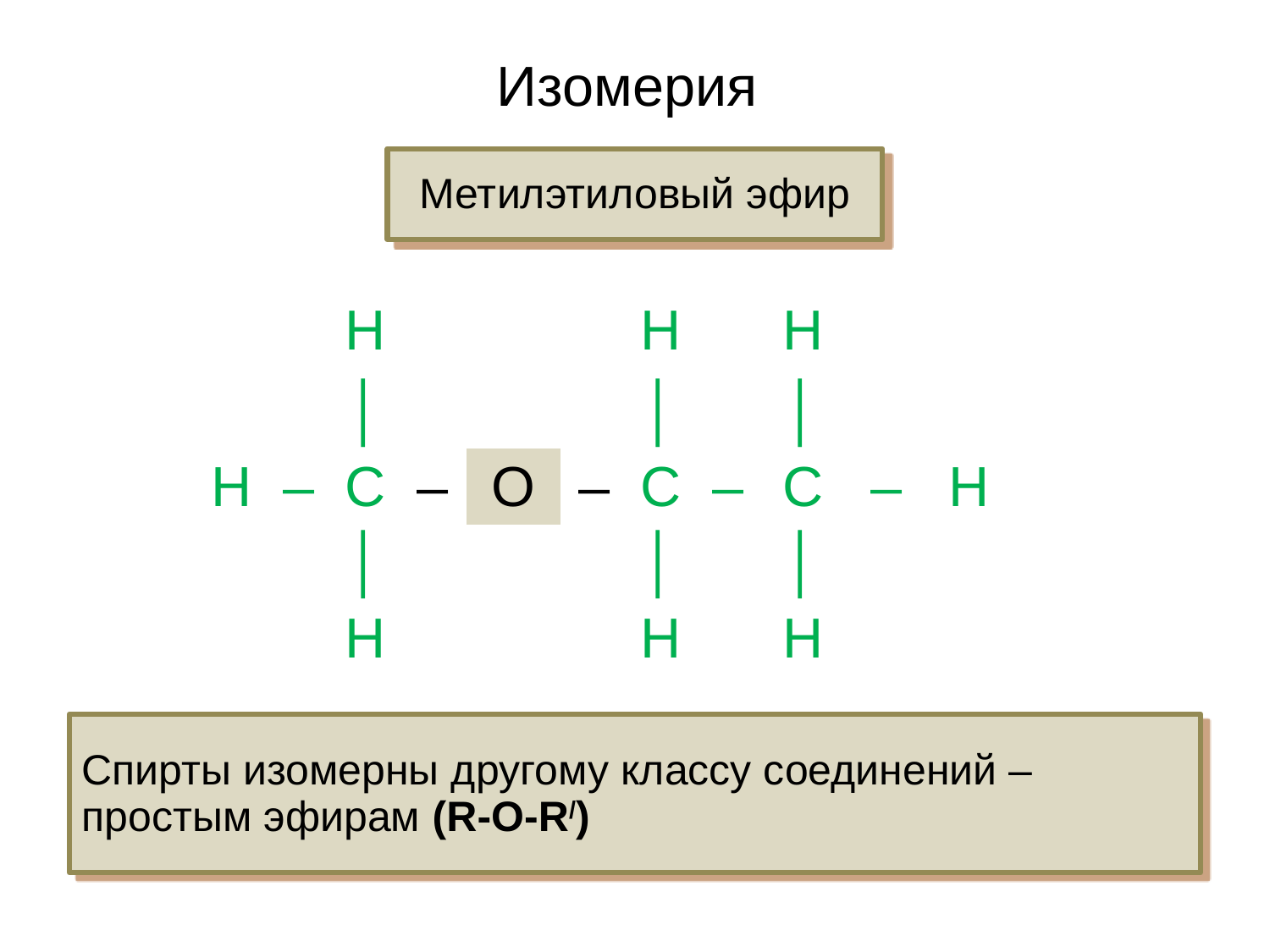

# Изомерия
Метилэтиловый эфир
|  |  | H |  |  |  | H |  | H |  |  |
| --- | --- | --- | --- | --- | --- | --- | --- | --- | --- | --- |
|  |  | │ |  |  |  | │ |  | │ |  |  |
| H | – | C | – | O | – | C | – | C | – | H |
|  |  | │ |  |  |  | │ |  | │ |  |  |
|  |  | H |  |  |  | H |  | H |  |  |
Спирты изомерны другому классу соединений – простым эфирам (R-O-R/)